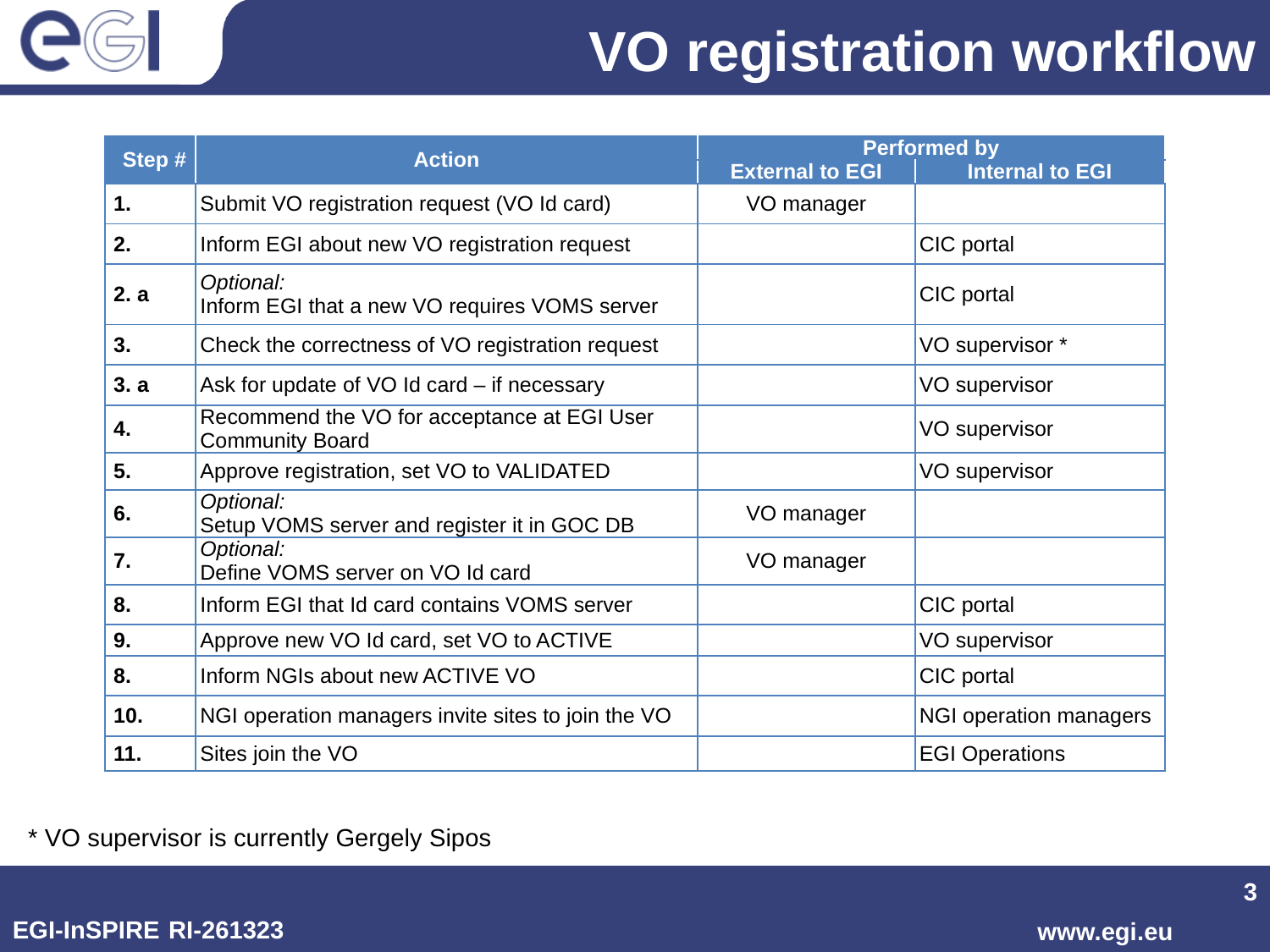

# VO registration workflow
| Step # | Action | Performed by |  |
| --- | --- | --- | --- |
|  |  | External to EGI | Internal to EGI |
| 1. | Submit VO registration request (VO Id card) | VO manager |  |
| 2. | Inform EGI about new VO registration request |  | CIC portal |
| 2. a | Optional: Inform EGI that a new VO requires VOMS server |  | CIC portal |
| 3. | Check the correctness of VO registration request |  | VO supervisor \* |
| 3. a | Ask for update of VO Id card – if necessary |  | VO supervisor |
| 4. | Recommend the VO for acceptance at EGI User Community Board |  | VO supervisor |
| 5. | Approve registration, set VO to VALIDATED |  | VO supervisor |
| 6. | Optional: Setup VOMS server and register it in GOC DB | VO manager |  |
| 7. | Optional: Define VOMS server on VO Id card | VO manager |  |
| 8. | Inform EGI that Id card contains VOMS server |  | CIC portal |
| 9. | Approve new VO Id card, set VO to ACTIVE |  | VO supervisor |
| 8. | Inform NGIs about new ACTIVE VO |  | CIC portal |
| 10. | NGI operation managers invite sites to join the VO |  | NGI operation managers |
| 11. | Sites join the VO |  | EGI Operations |
* VO supervisor is currently Gergely Sipos
3